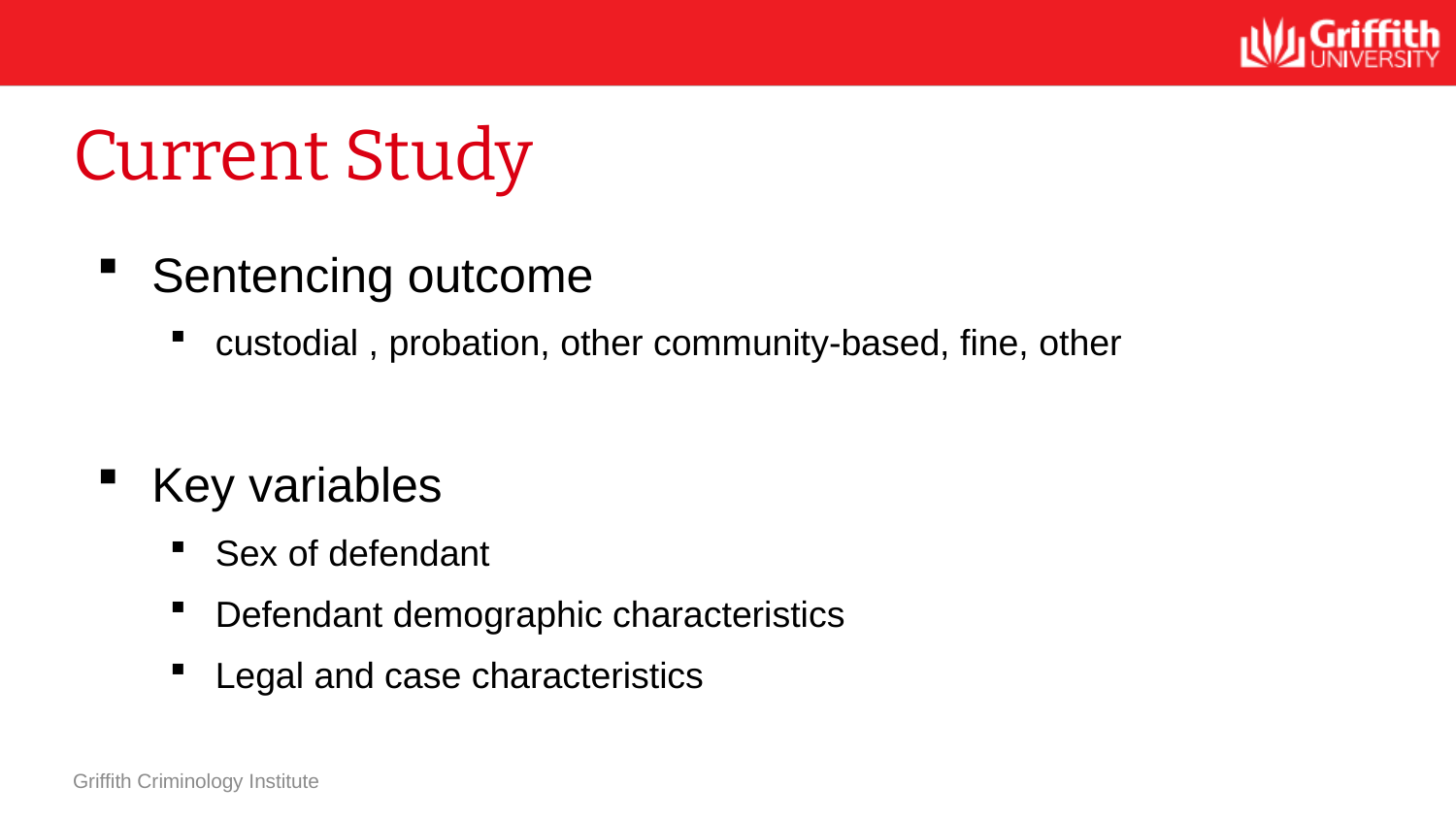

# Current Study
Sentencing outcome
custodial , probation, other community-based, fine, other

Key variables
Sex of defendant
Defendant demographic characteristics
Legal and case characteristics
Griffith Criminology Institute